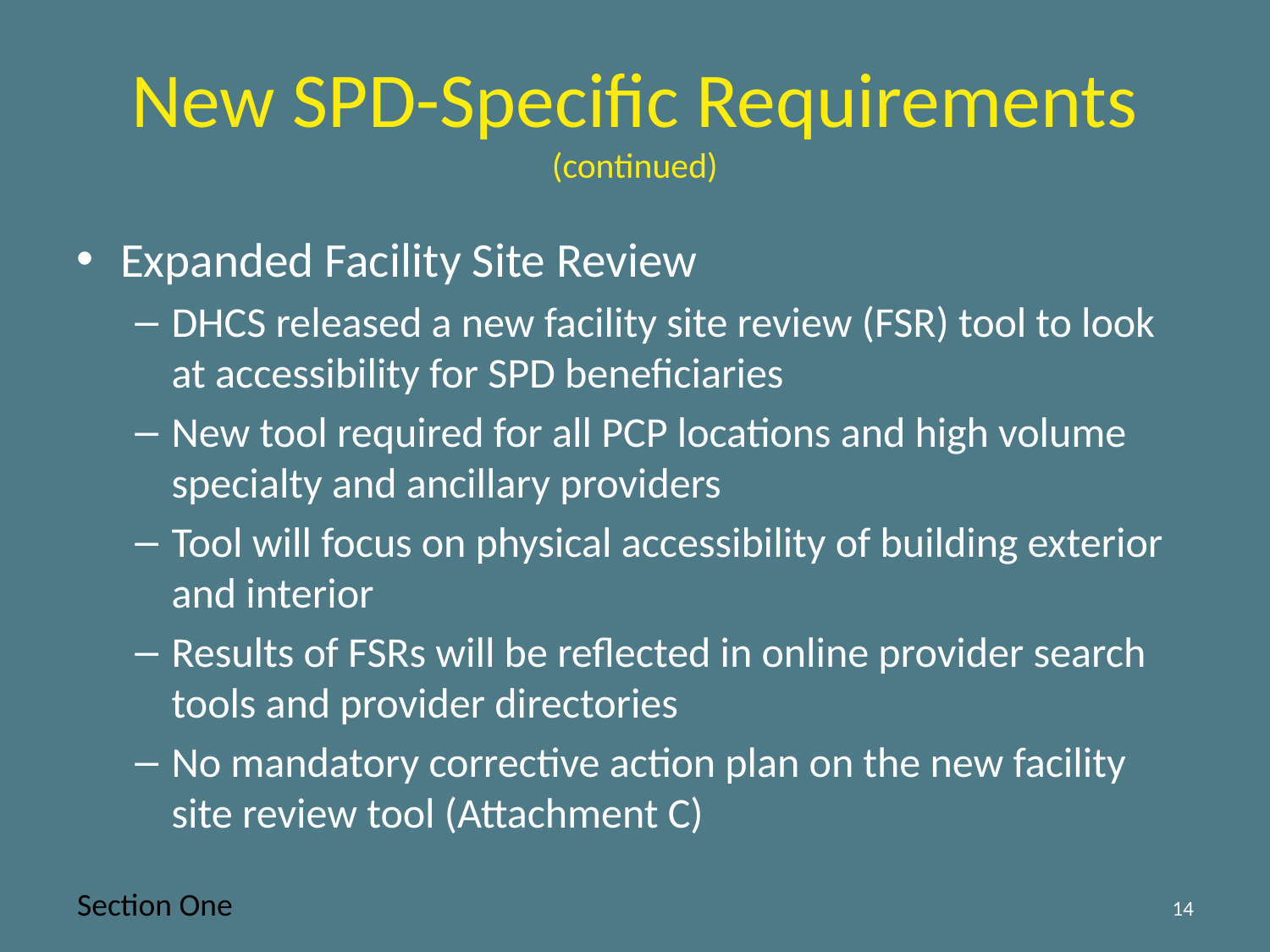

# New SPD-Specific Requirements (continued)
Expanded Facility Site Review
DHCS released a new facility site review (FSR) tool to look at accessibility for SPD beneficiaries
New tool required for all PCP locations and high volume specialty and ancillary providers
Tool will focus on physical accessibility of building exterior and interior
Results of FSRs will be reflected in online provider search tools and provider directories
No mandatory corrective action plan on the new facility site review tool (Attachment C)
Section One
14